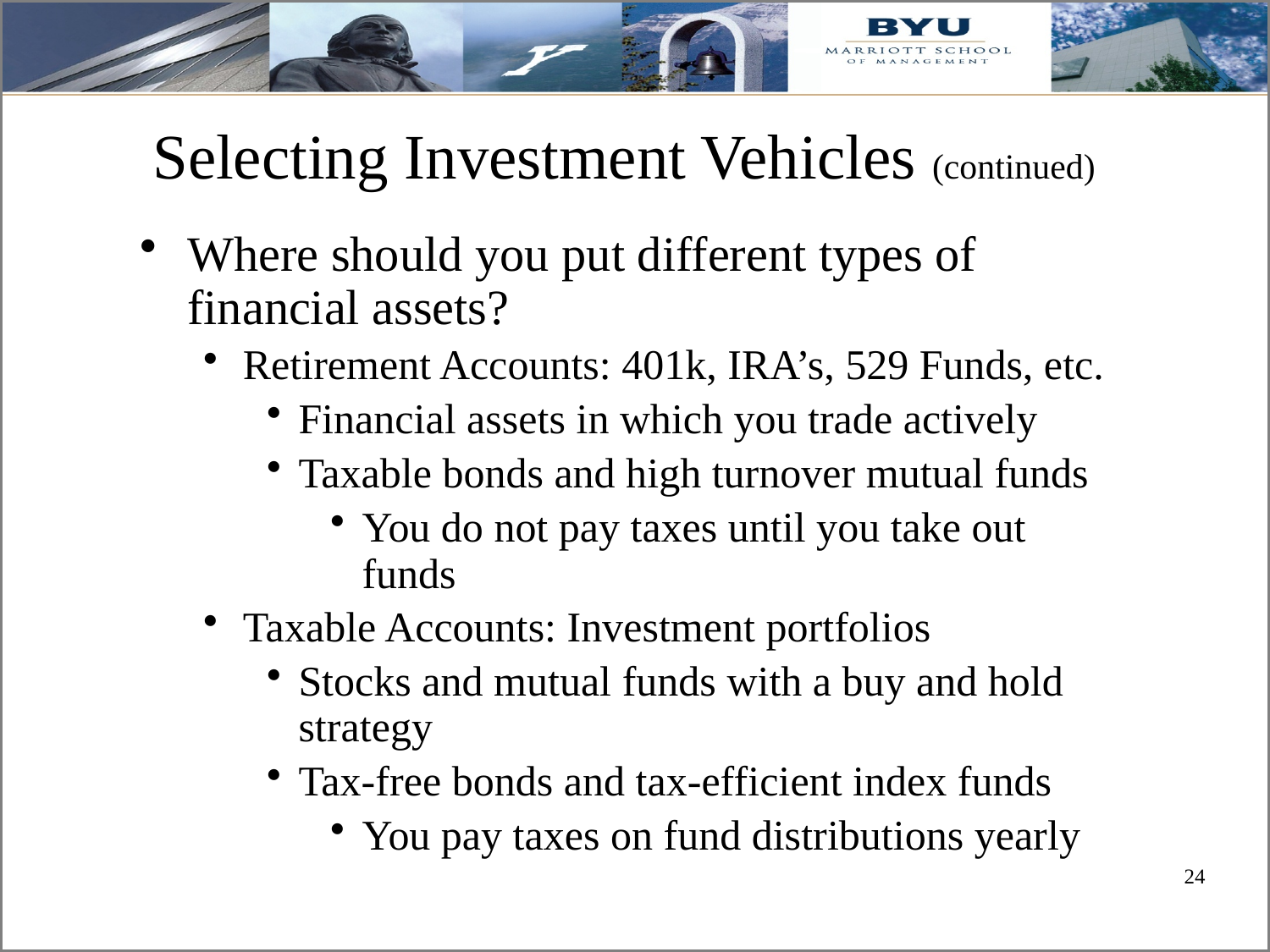

# Selecting Investment Vehicles (continued)
Where should you put different types of financial assets?
Retirement Accounts: 401k, IRA’s, 529 Funds, etc.
Financial assets in which you trade actively
Taxable bonds and high turnover mutual funds
You do not pay taxes until you take out funds
Taxable Accounts: Investment portfolios
Stocks and mutual funds with a buy and hold strategy
Tax-free bonds and tax-efficient index funds
You pay taxes on fund distributions yearly